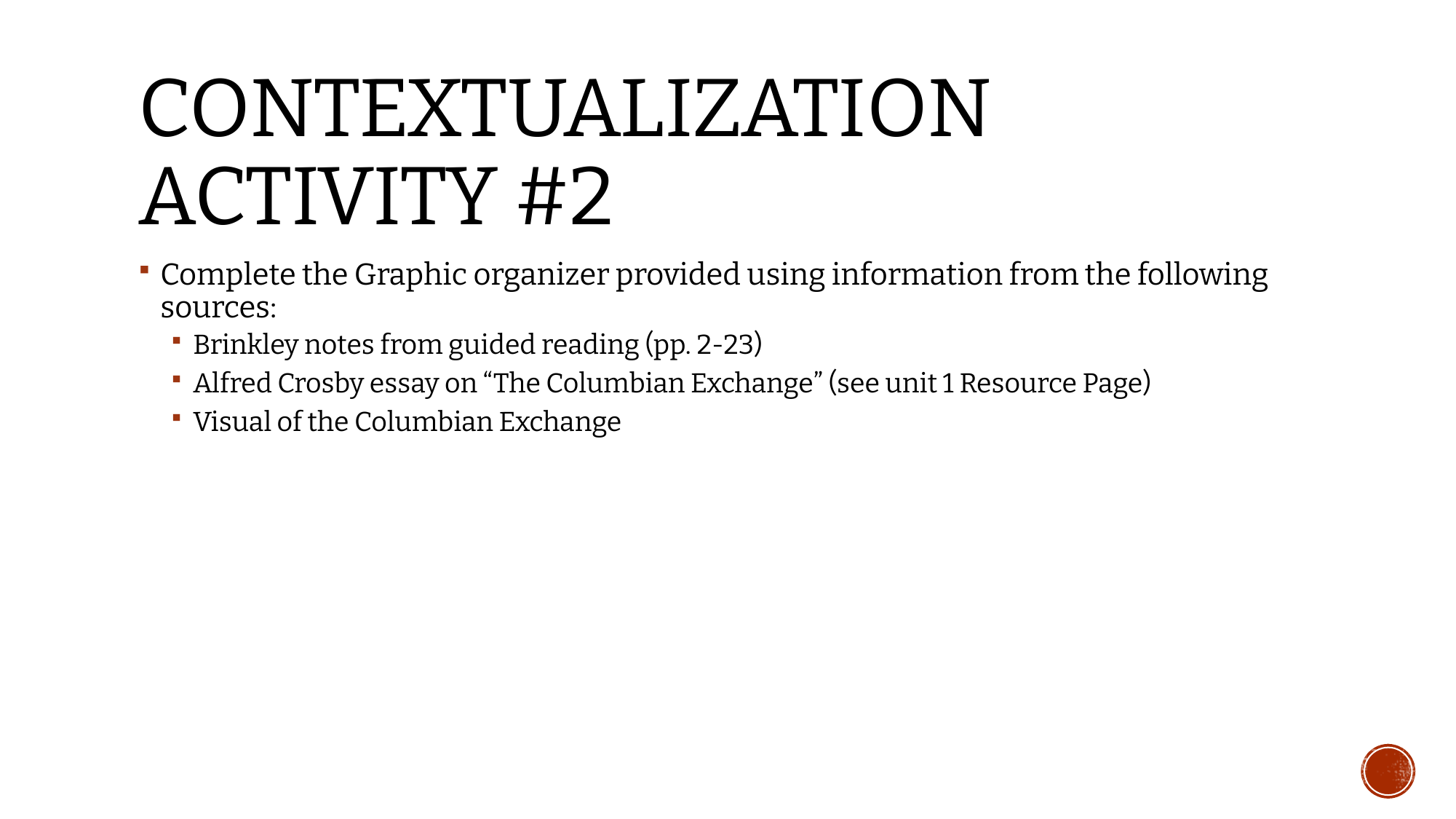

# Contextualization Activity #2
Complete the Graphic organizer provided using information from the following sources:
Brinkley notes from guided reading (pp. 2-23)
Alfred Crosby essay on “The Columbian Exchange” (see unit 1 Resource Page)
Visual of the Columbian Exchange